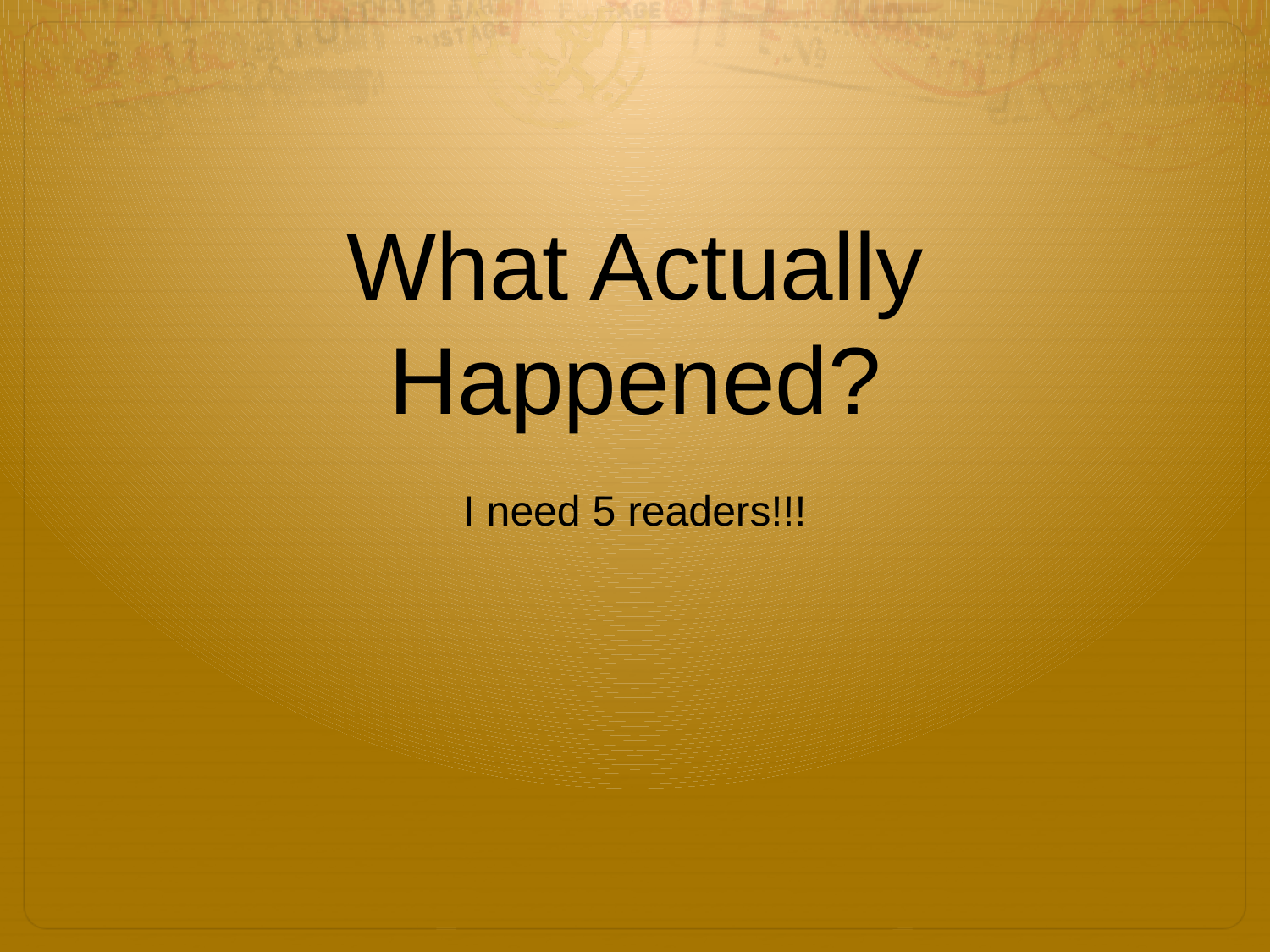

# What Actually Happened? I need 5 readers!!!